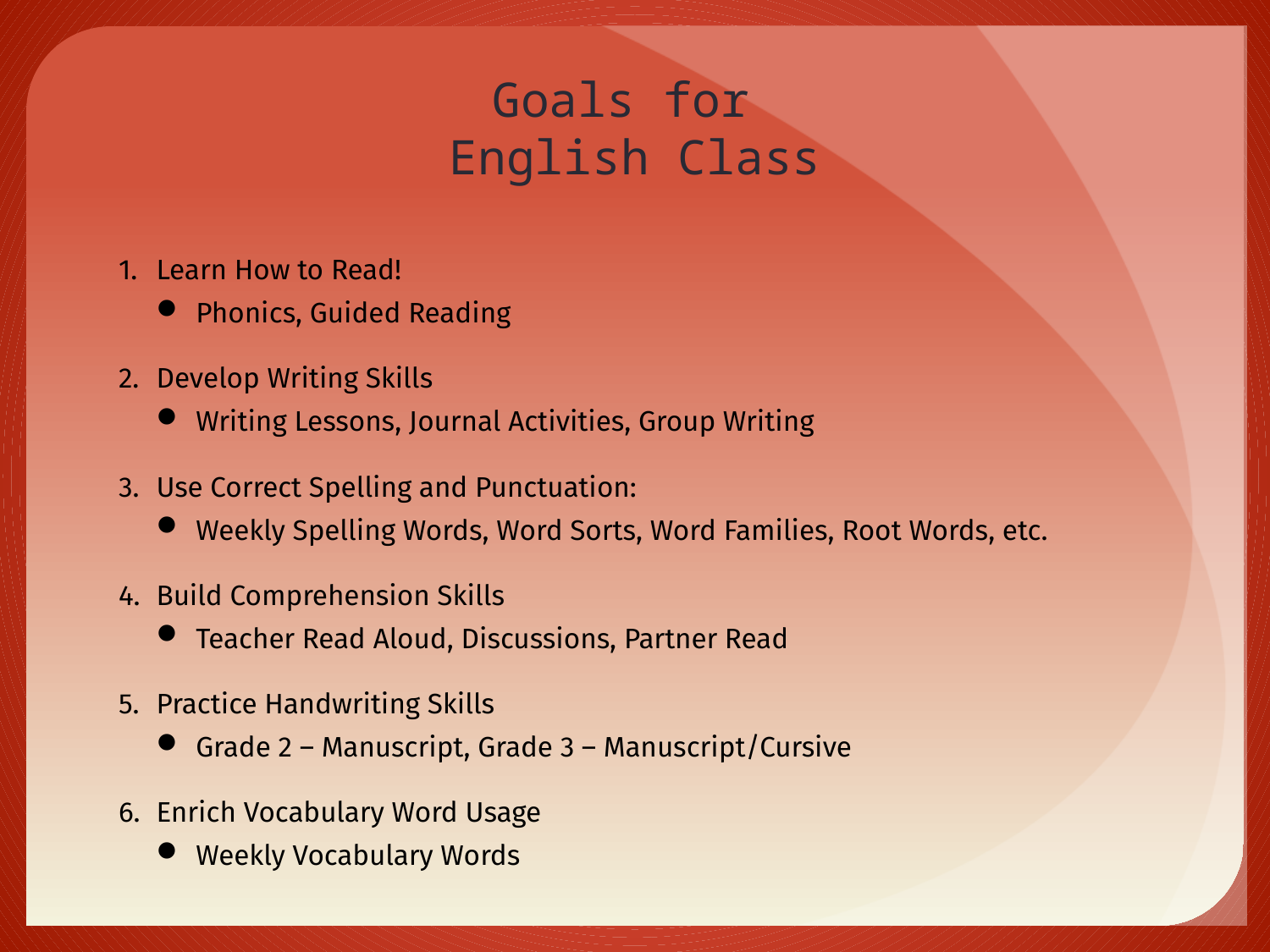

# Goals for English Class

Learn How to Read!
Phonics, Guided Reading
Develop Writing Skills
Writing Lessons, Journal Activities, Group Writing
Use Correct Spelling and Punctuation:
Weekly Spelling Words, Word Sorts, Word Families, Root Words, etc.
Build Comprehension Skills
Teacher Read Aloud, Discussions, Partner Read
Practice Handwriting Skills
Grade 2 – Manuscript, Grade 3 – Manuscript/Cursive
Enrich Vocabulary Word Usage
Weekly Vocabulary Words